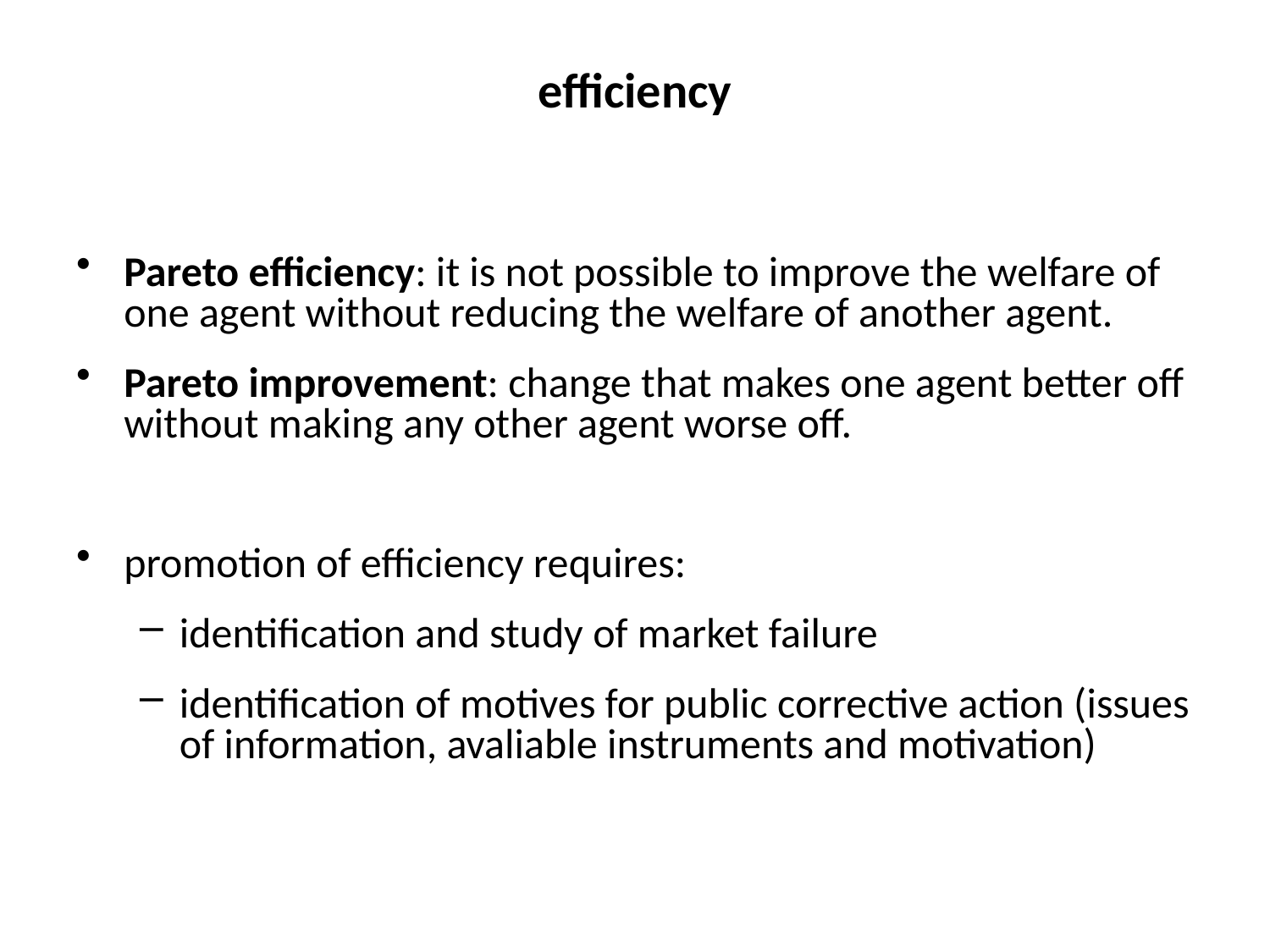

# efficiency
Pareto efficiency: it is not possible to improve the welfare of one agent without reducing the welfare of another agent.
Pareto improvement: change that makes one agent better off without making any other agent worse off.

promotion of efficiency requires:
identification and study of market failure
identification of motives for public corrective action (issues of information, avaliable instruments and motivation)